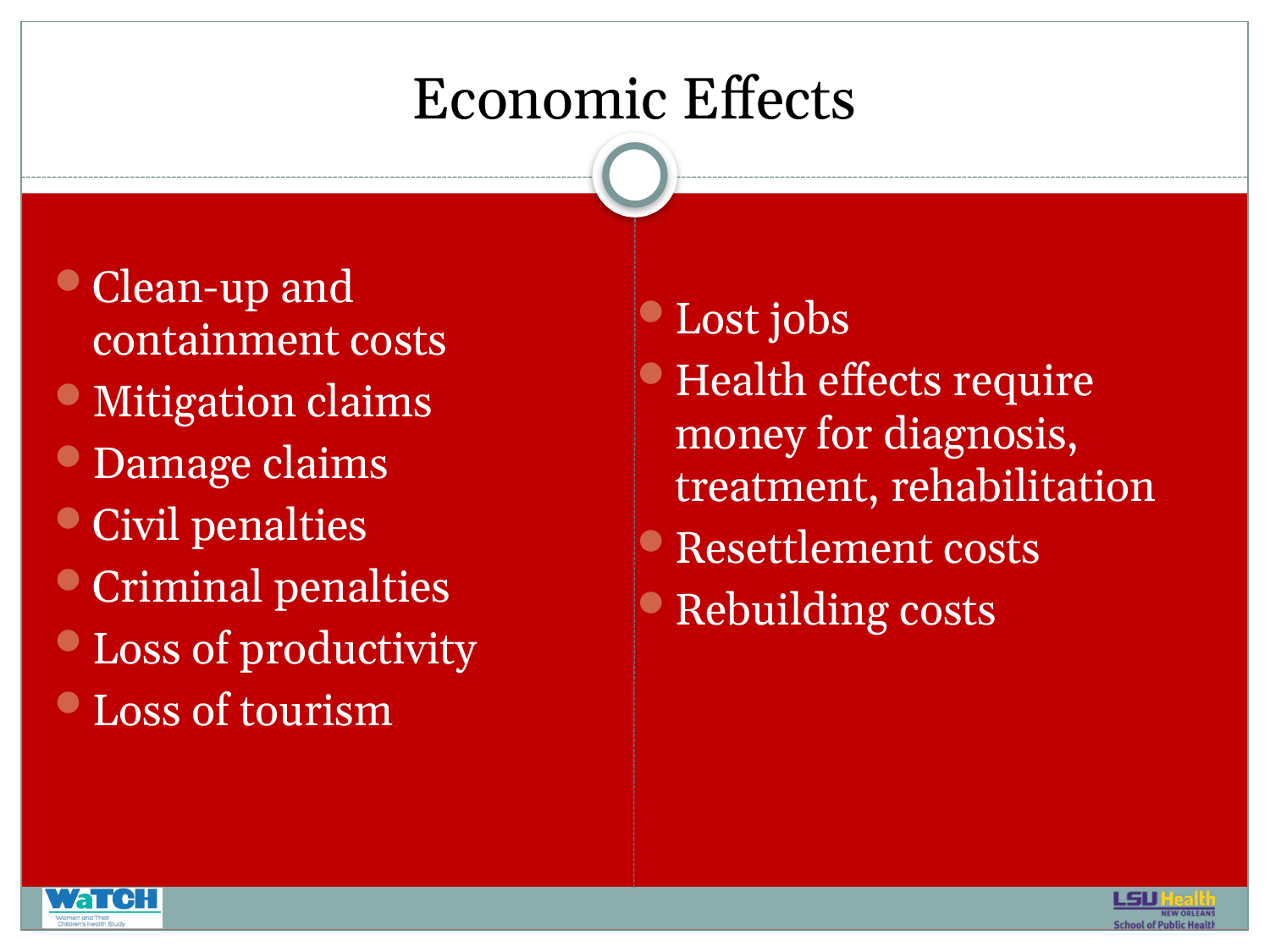

# Economic Effects

Clean-up and containment costs
Mitigation claims
Damage claims
Civil penalties
Criminal penalties
Loss of productivity
Loss of tourism

Lost jobs
Health effects require money for diagnosis,  treatment, rehabilitation
Resettlement costs
Rebuilding costs